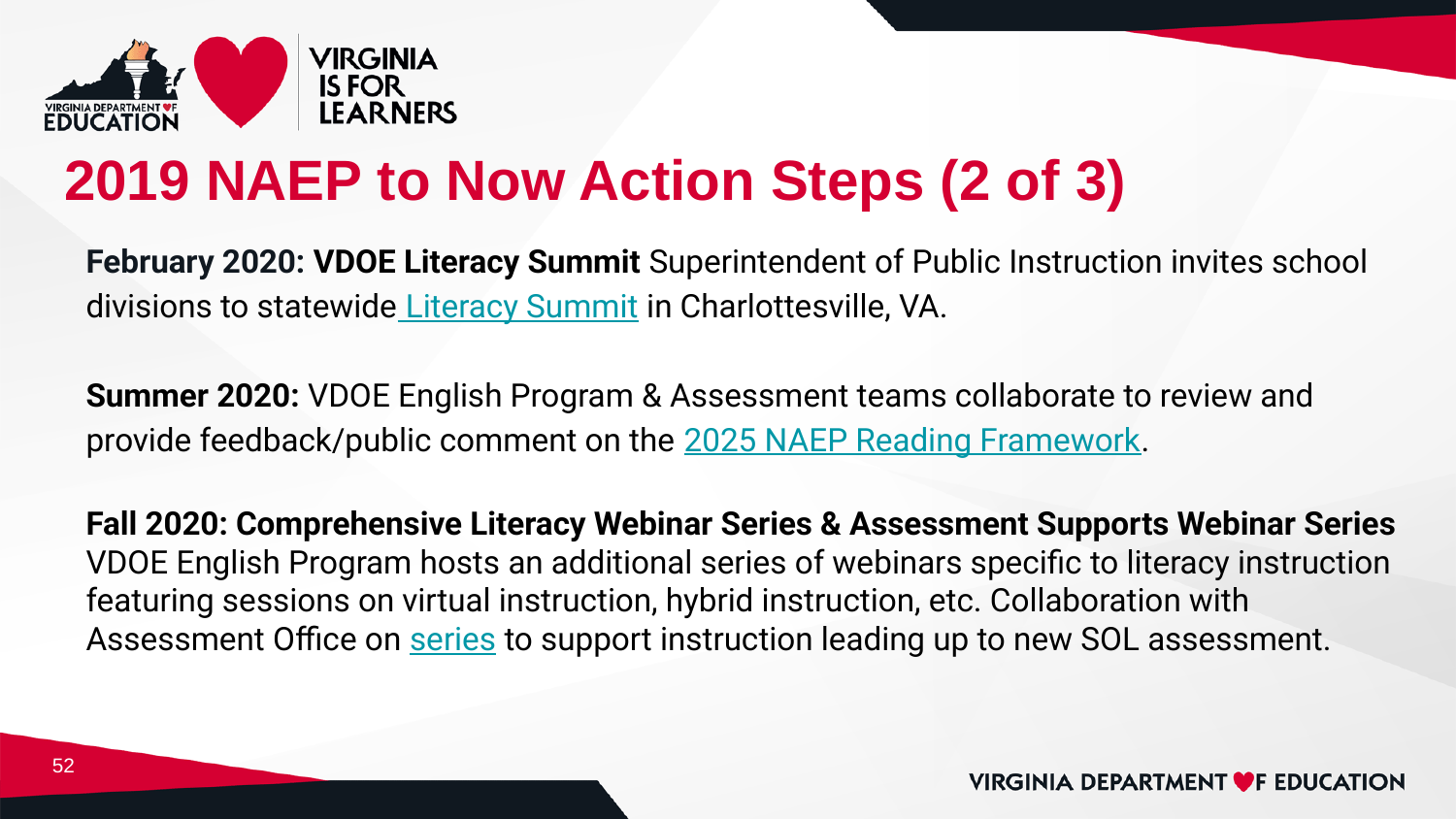

# 2019 NAEP to Now Action Steps (2 of 3)
February 2020: VDOE Literacy Summit Superintendent of Public Instruction invites school divisions to statewide Literacy Summit in Charlottesville, VA.

Summer 2020: VDOE English Program & Assessment teams collaborate to review and provide feedback/public comment on the 2025 NAEP Reading Framework.

Fall 2020: Comprehensive Literacy Webinar Series & Assessment Supports Webinar Series VDOE English Program hosts an additional series of webinars specific to literacy instruction featuring sessions on virtual instruction, hybrid instruction, etc. Collaboration with Assessment Office on series to support instruction leading up to new SOL assessment.

52